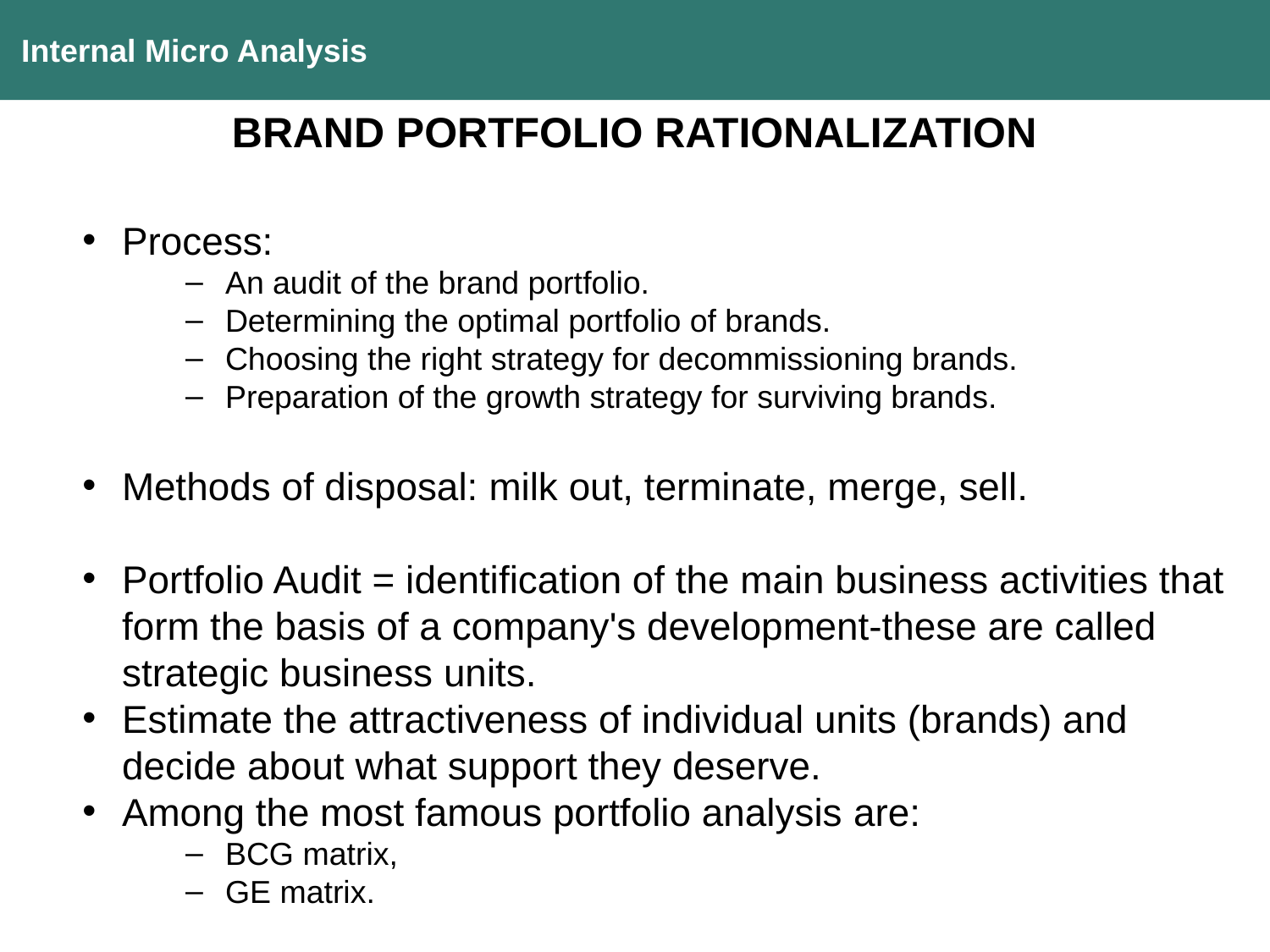

Internal Micro Analysis
BRAND PORTFOLIO RATIONALIZATION
Process:
An audit of the brand portfolio.
Determining the optimal portfolio of brands.
Choosing the right strategy for decommissioning brands.
Preparation of the growth strategy for surviving brands.

Methods of disposal: milk out, terminate, merge, sell.

Portfolio Audit = identification of the main business activities that form the basis of a company's development-these are called strategic business units.
Estimate the attractiveness of individual units (brands) and decide about what support they deserve.
Among the most famous portfolio analysis are:
BCG matrix,
GE matrix.